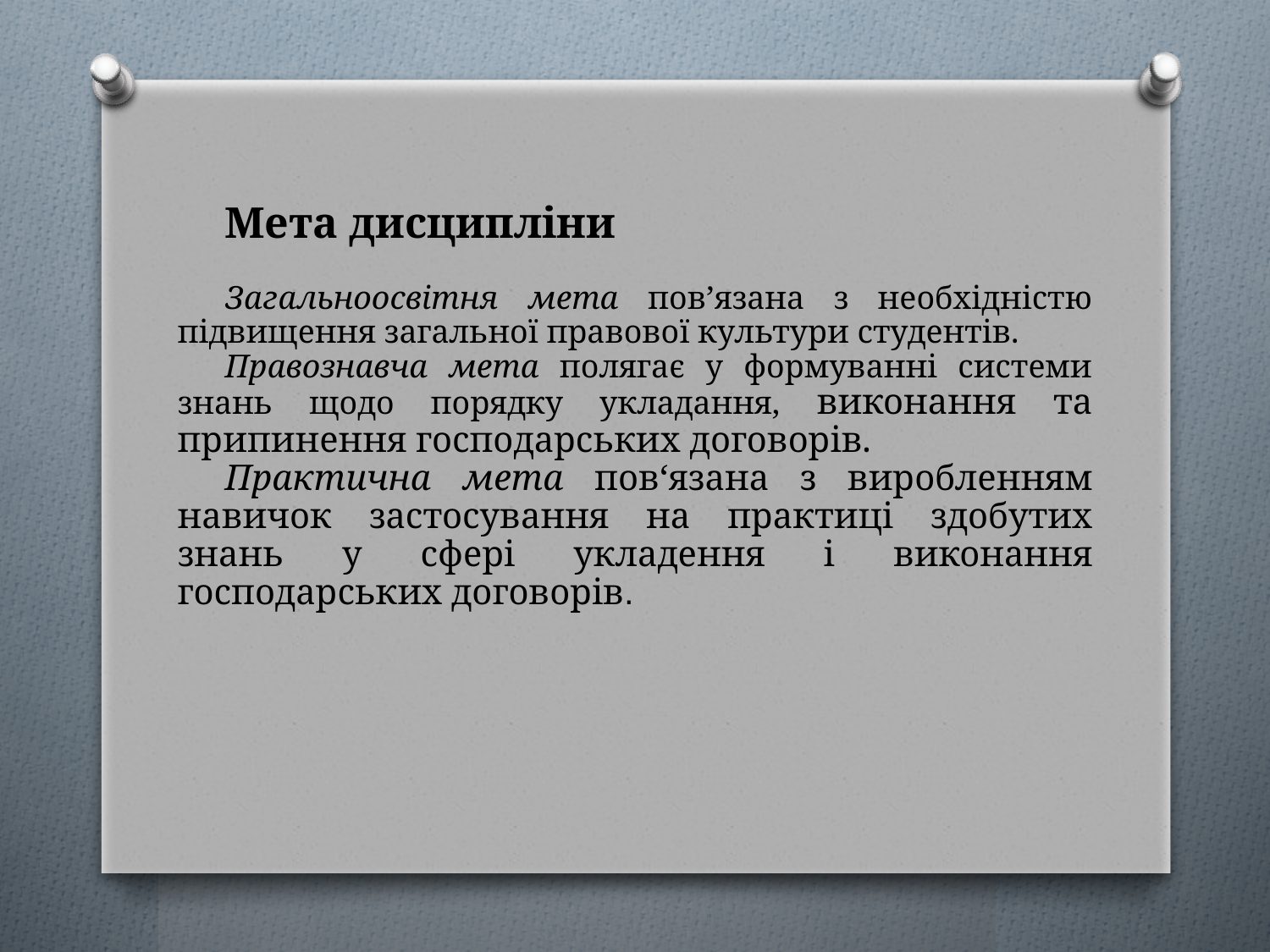

Мета дисципліни

Загальноосвітня мета пов’язана з необхідністю підвищення загальної правової культури студентів.
Правознавча мета полягає у формуванні системи знань щодо порядку укладання, виконання та припинення господарських договорів.
Практична мета пов‘язана з виробленням навичок застосування на практиці здобутих знань у сфері укладення і виконання господарських договорів.